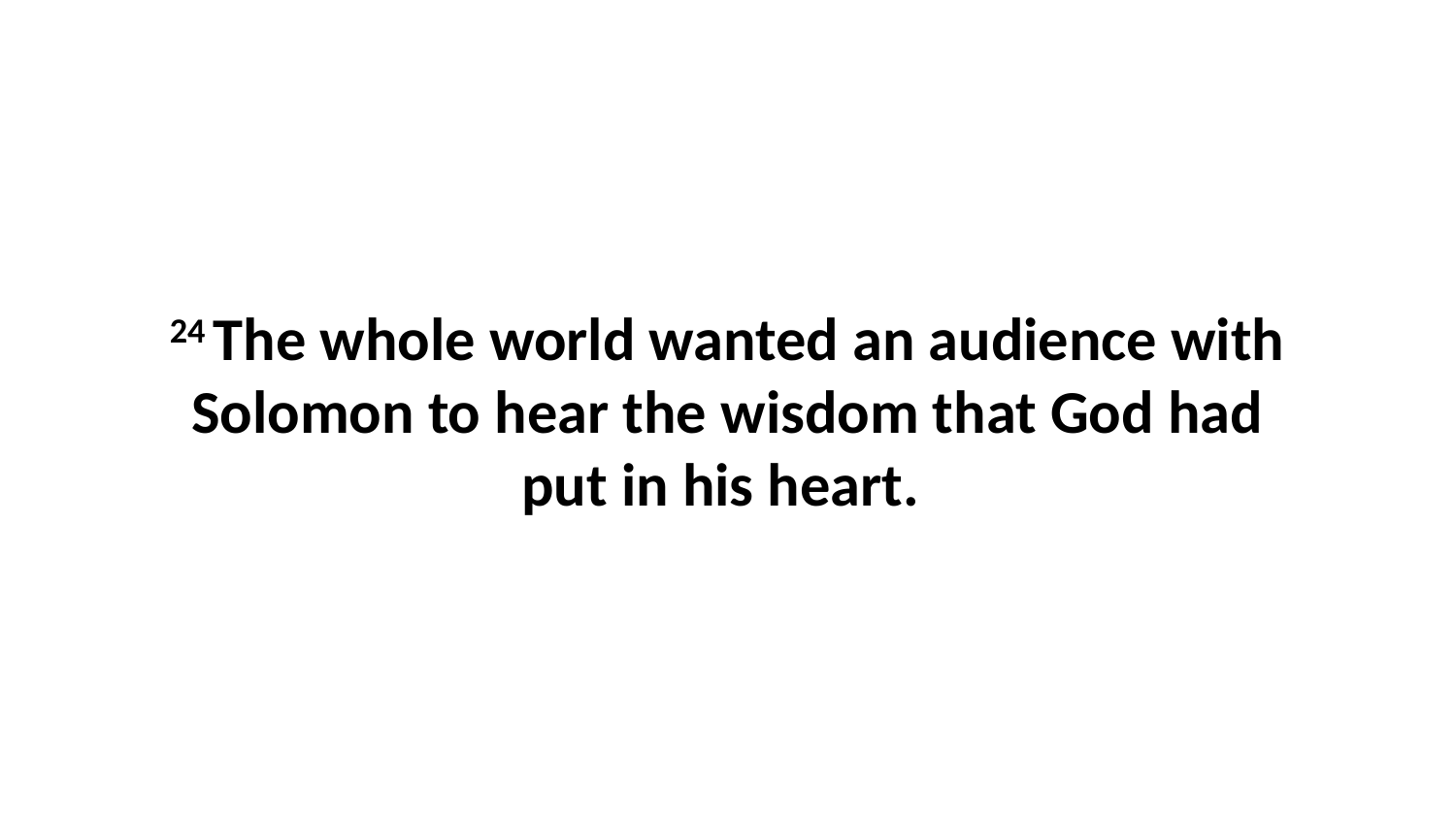

24 The whole world wanted an audience with Solomon to hear the wisdom that God had put in his heart.